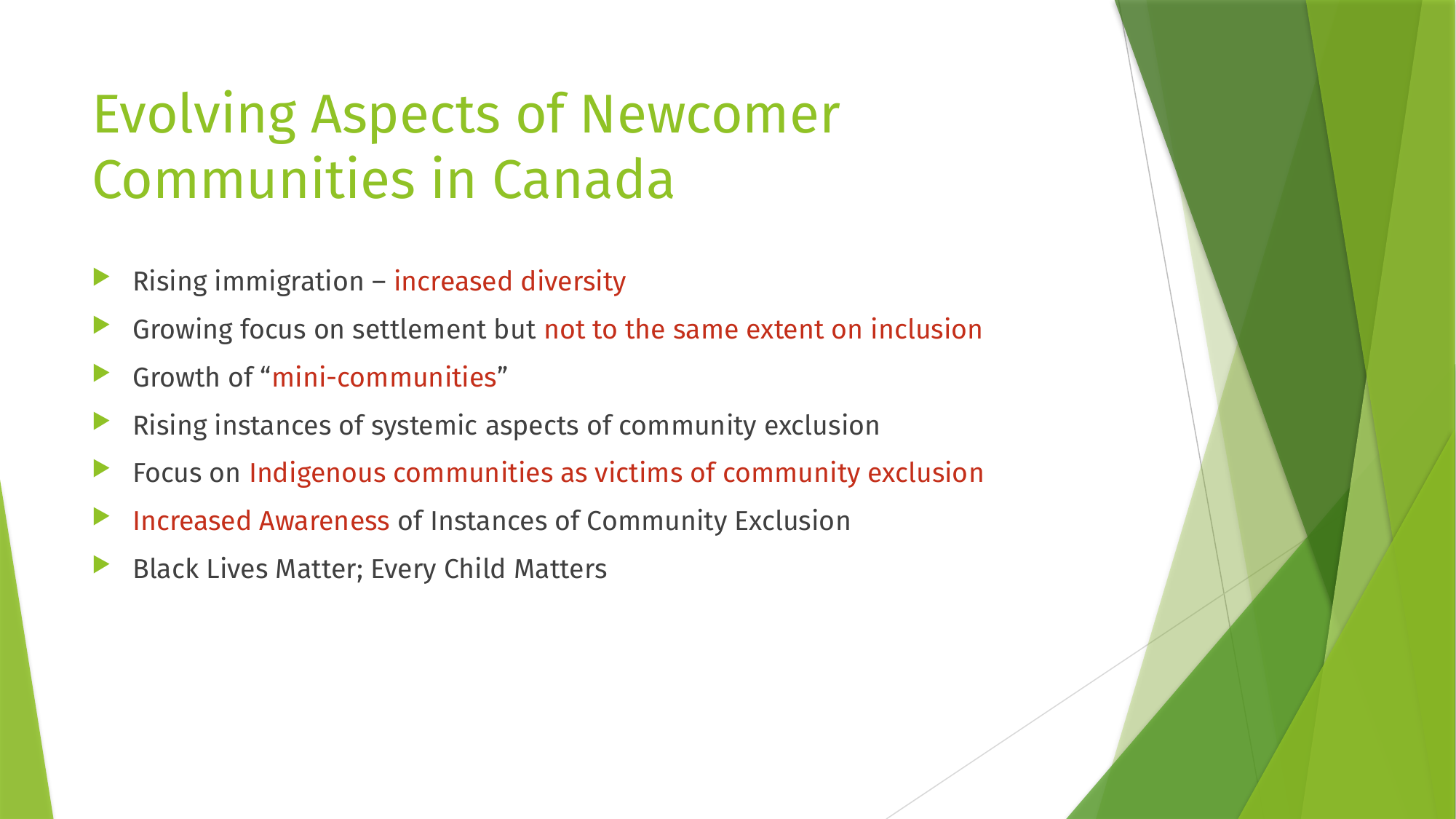

# Evolving Aspects of Newcomer Communities in Canada
Rising immigration – increased diversity
Growing focus on settlement but not to the same extent on inclusion
Growth of “mini-communities”
Rising instances of systemic aspects of community exclusion
Focus on Indigenous communities as victims of community exclusion
Increased Awareness of Instances of Community Exclusion
Black Lives Matter; Every Child Matters